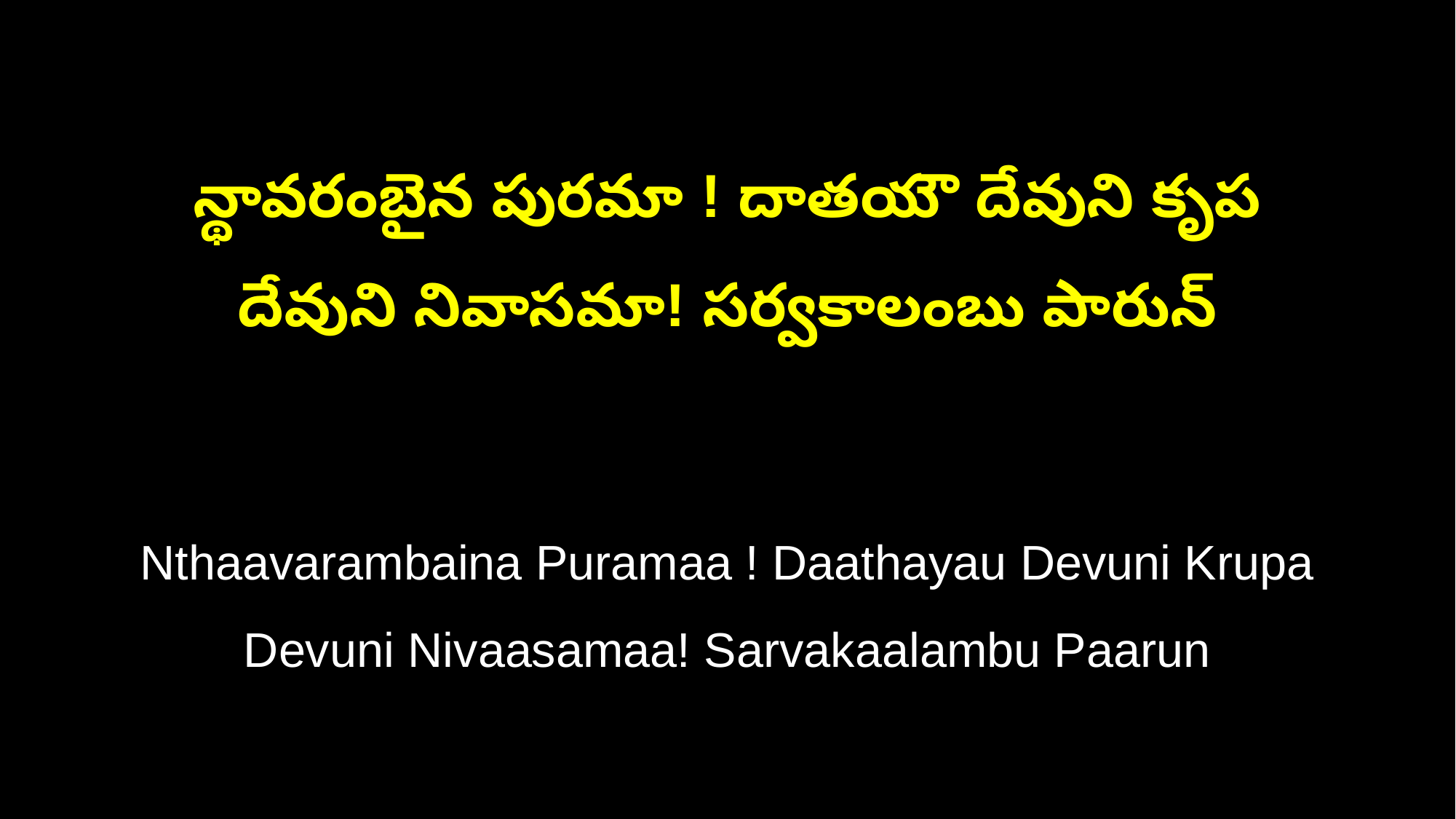

న్థావరంబైన పురమా ! దాతయౌ దేవుని కృప
దేవుని నివాసమా! సర్వకాలంబు పారున్‌
Nthaavarambaina Puramaa ! Daathayau Devuni Krupa
Devuni Nivaasamaa! Sarvakaalambu Paarun